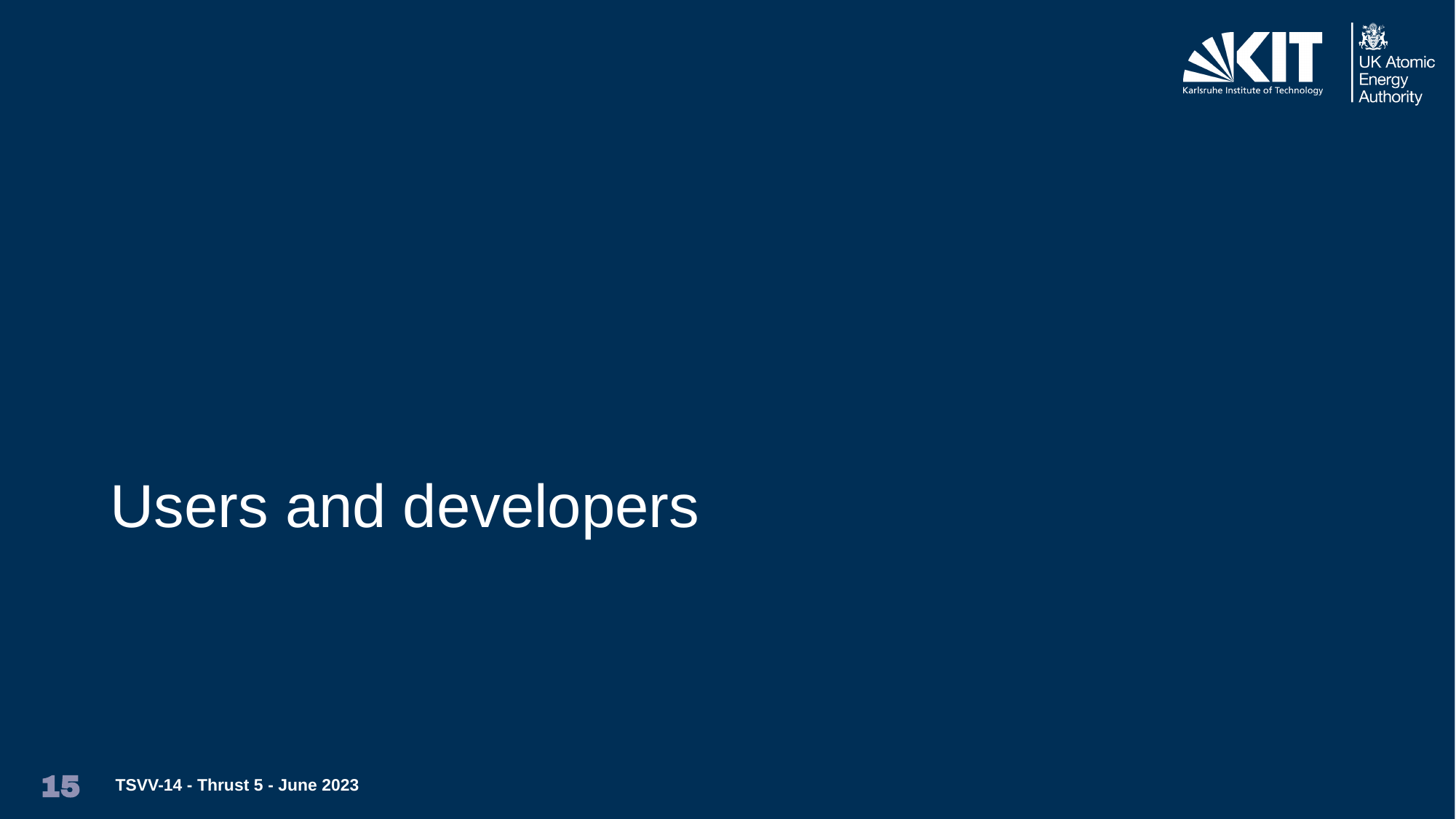

# Users and developers

TSVV-14 - Thrust 5 - June 2023
15